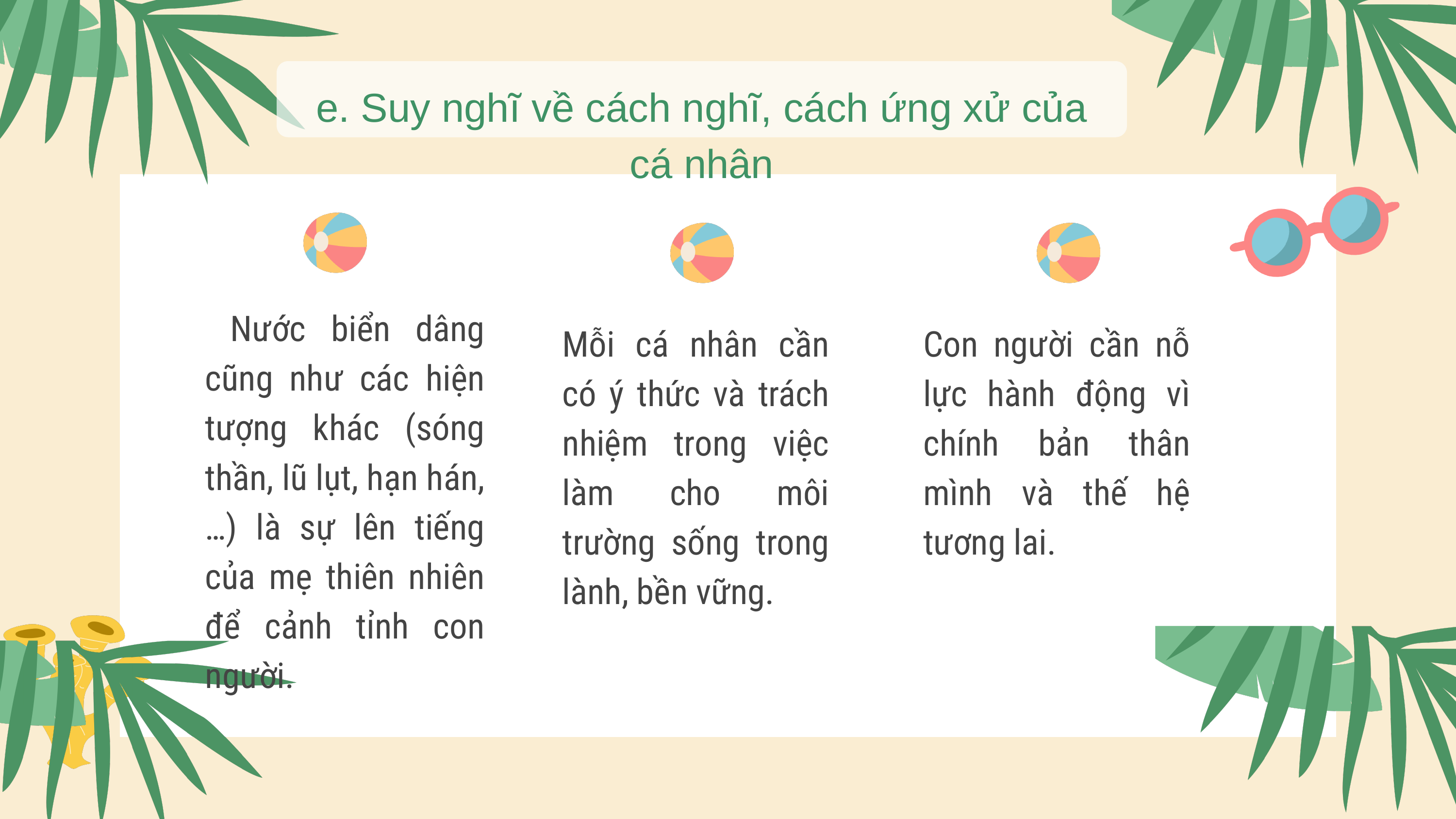

e. Suy nghĩ về cách nghĩ, cách ứng xử của cá nhân

 Nước biển dâng cũng như các hiện tượng khác (sóng thần, lũ lụt, hạn hán, …) là sự lên tiếng của mẹ thiên nhiên để cảnh tỉnh con người.
Mỗi cá nhân cần có ý thức và trách nhiệm trong việc làm cho môi trường sống trong lành, bền vững.
Con người cần nỗ lực hành động vì chính bản thân mình và thế hệ tương lai.